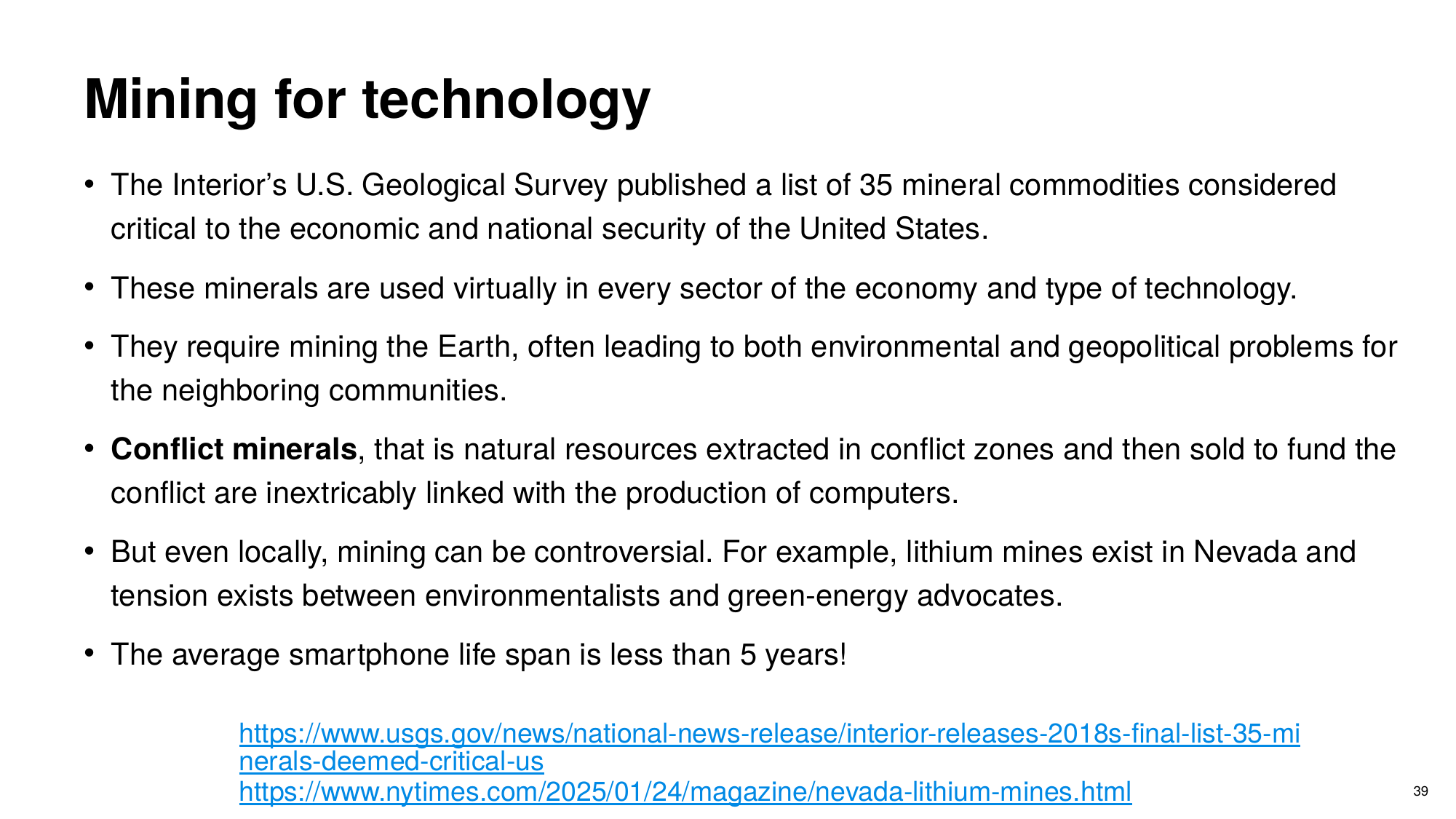

# Mining for technology

The Interior’s U.S. Geological Survey published a list of 35 mineral commodities considered critical to the economic and national security of the United States.
These minerals are used virtually in every sector of the economy and type of technology.
They require mining the Earth, often leading to both environmental and geopolitical problems for the neighboring communities.
Conflict minerals, that is natural resources extracted in conflict zones and then sold to fund the conflict are inextricably linked with the production of computers.
But even locally, mining can be controversial. For example, lithium mines exist in Nevada and tension exists between environmentalists and green-energy advocates.
The average smartphone life span is less than 5 years!

https://www.usgs.gov/news/national-news-release/interior-releases-2018s-final-list-35-minerals-deemed-critical-us
https://www.nytimes.com/2025/01/24/magazine/nevada-lithium-mines.html
39